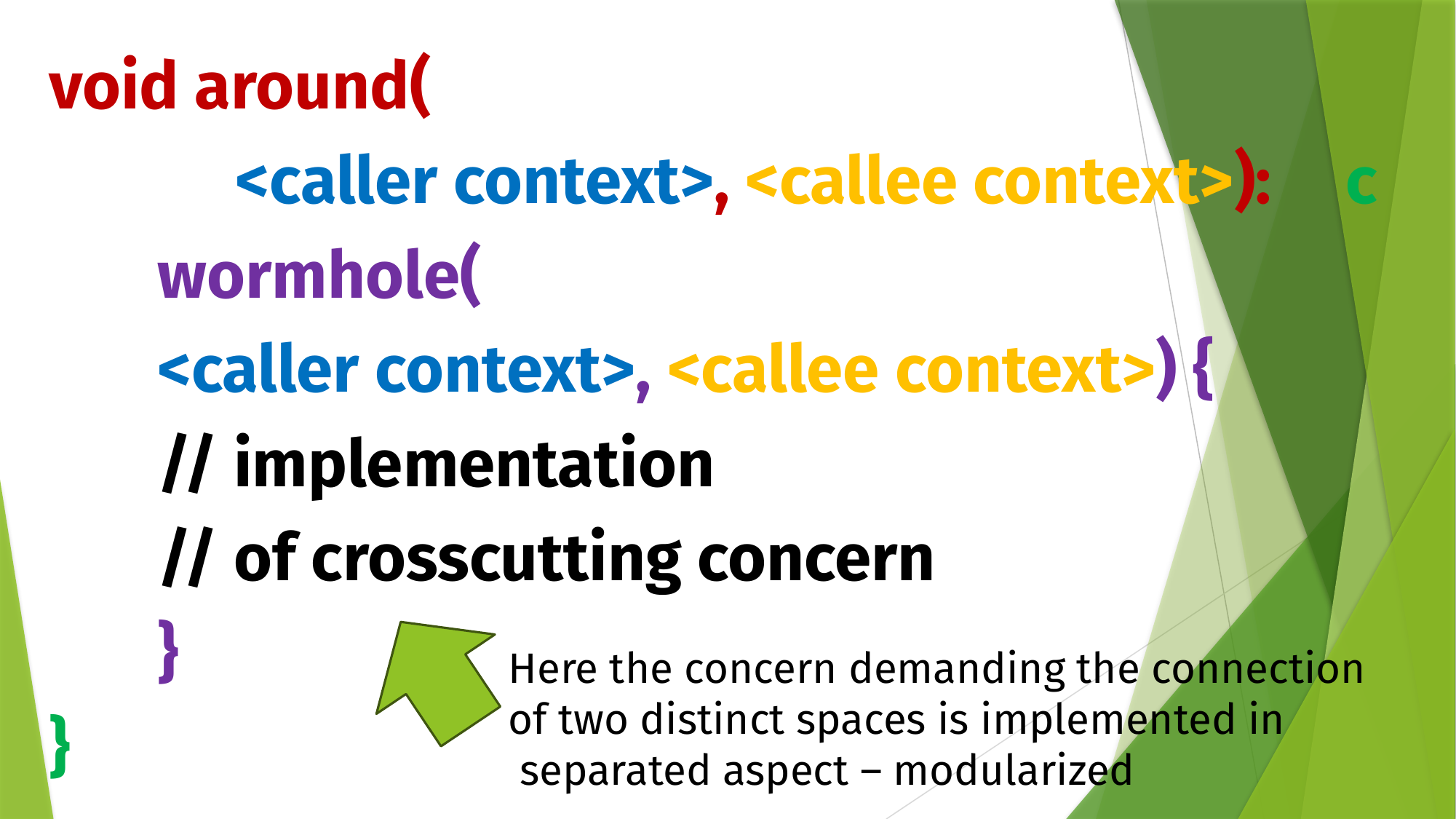

void around(
	     <caller context>, <callee context>): 			c
	wormhole(
			<caller context>, <callee context>) {
		// implementation
		// of crosscutting concern
	}
}

Here the concern demanding the connection
of two distinct spaces is implemented in
 separated aspect – modularized